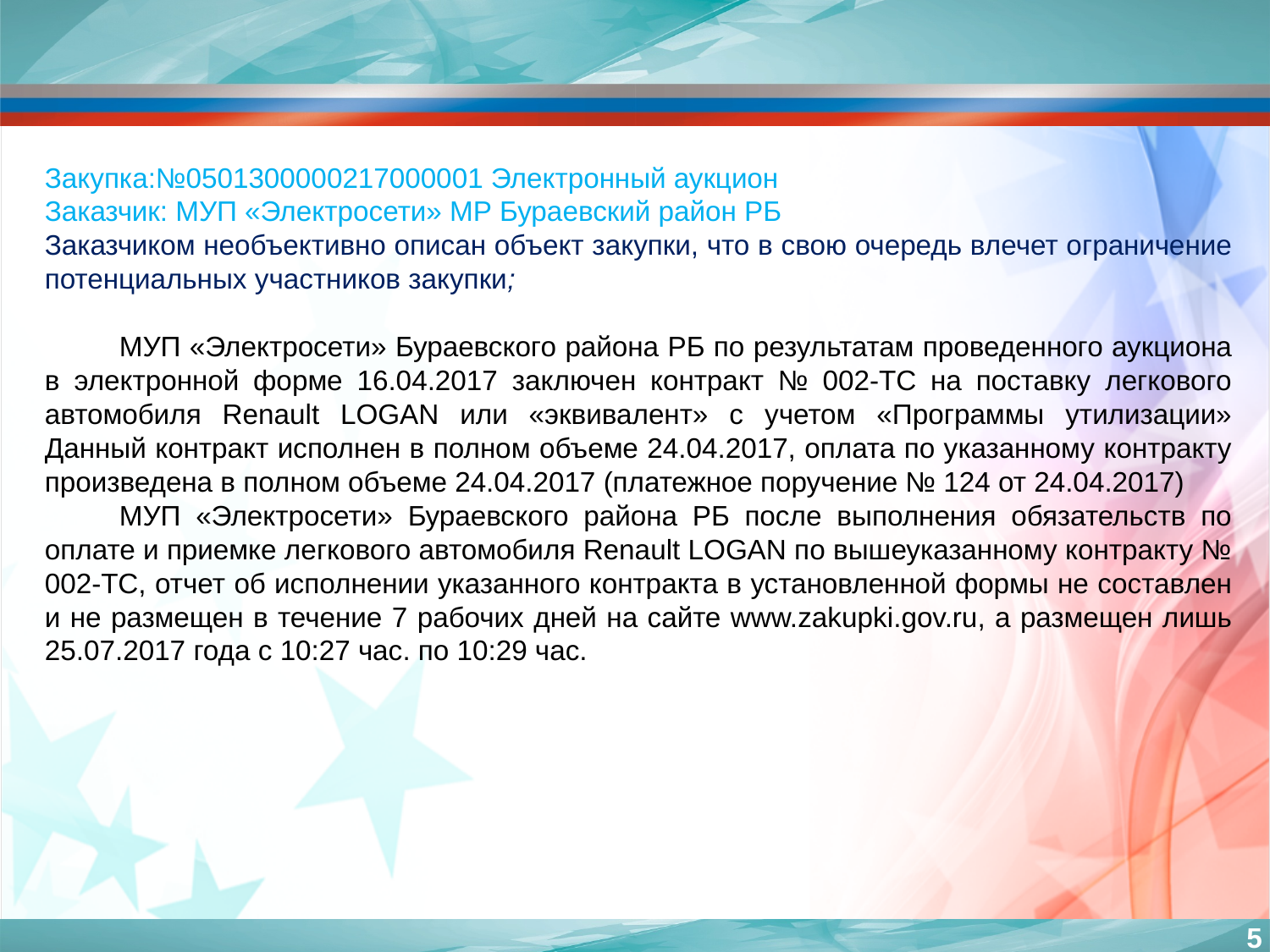

Закупка:№0501300000217000001 Электронный аукцион
Заказчик: МУП «Электросети» МР Бураевский район РБ
Заказчиком необъективно описан объект закупки, что в свою очередь влечет ограничение потенциальных участников закупки;

МУП «Электросети» Бураевского района РБ по результатам проведенного аукциона в электронной форме 16.04.2017 заключен контракт № 002-ТС на поставку легкового автомобиля Renault LOGAN или «эквивалент» с учетом «Программы утилизации» Данный контракт исполнен в полном объеме 24.04.2017, оплата по указанному контракту произведена в полном объеме 24.04.2017 (платежное поручение № 124 от 24.04.2017)
МУП «Электросети» Бураевского района РБ после выполнения обязательств по оплате и приемке легкового автомобиля Renault LOGAN по вышеуказанному контракту № 002-ТС, отчет об исполнении указанного контракта в установленной формы не составлен и не размещен в течение 7 рабочих дней на сайте www.zakupki.gov.ru, а размещен лишь 25.07.2017 года с 10:27 час. по 10:29 час.
5